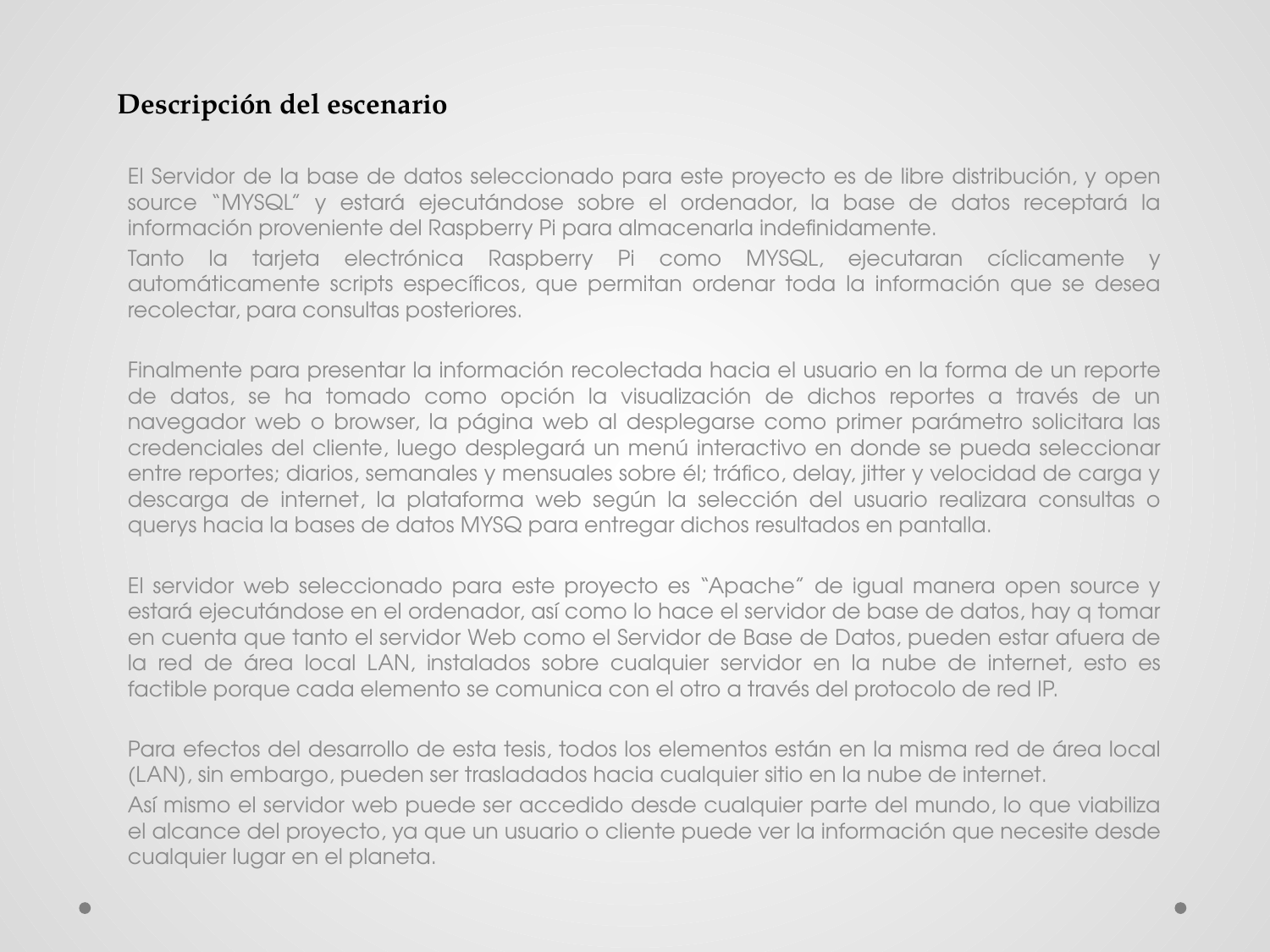

# Descripción del escenario

El Servidor de la base de datos seleccionado para este proyecto es de libre distribución, y open source “MYSQL” y estará ejecutándose sobre el ordenador, la base de datos receptará la información proveniente del Raspberry Pi para almacenarla indefinidamente.
Tanto la tarjeta electrónica Raspberry Pi como MYSQL, ejecutaran cíclicamente y automáticamente scripts específicos, que permitan ordenar toda la información que se desea recolectar, para consultas posteriores.

Finalmente para presentar la información recolectada hacia el usuario en la forma de un reporte de datos, se ha tomado como opción la visualización de dichos reportes a través de un navegador web o browser, la página web al desplegarse como primer parámetro solicitara las credenciales del cliente, luego desplegará un menú interactivo en donde se pueda seleccionar entre reportes; diarios, semanales y mensuales sobre él; tráfico, delay, jitter y velocidad de carga y descarga de internet, la plataforma web según la selección del usuario realizara consultas o querys hacia la bases de datos MYSQ para entregar dichos resultados en pantalla.

El servidor web seleccionado para este proyecto es “Apache” de igual manera open source y estará ejecutándose en el ordenador, así como lo hace el servidor de base de datos, hay q tomar en cuenta que tanto el servidor Web como el Servidor de Base de Datos, pueden estar afuera de la red de área local LAN, instalados sobre cualquier servidor en la nube de internet, esto es factible porque cada elemento se comunica con el otro a través del protocolo de red IP.

Para efectos del desarrollo de esta tesis, todos los elementos están en la misma red de área local (LAN), sin embargo, pueden ser trasladados hacia cualquier sitio en la nube de internet.
Así mismo el servidor web puede ser accedido desde cualquier parte del mundo, lo que viabiliza el alcance del proyecto, ya que un usuario o cliente puede ver la información que necesite desde cualquier lugar en el planeta.